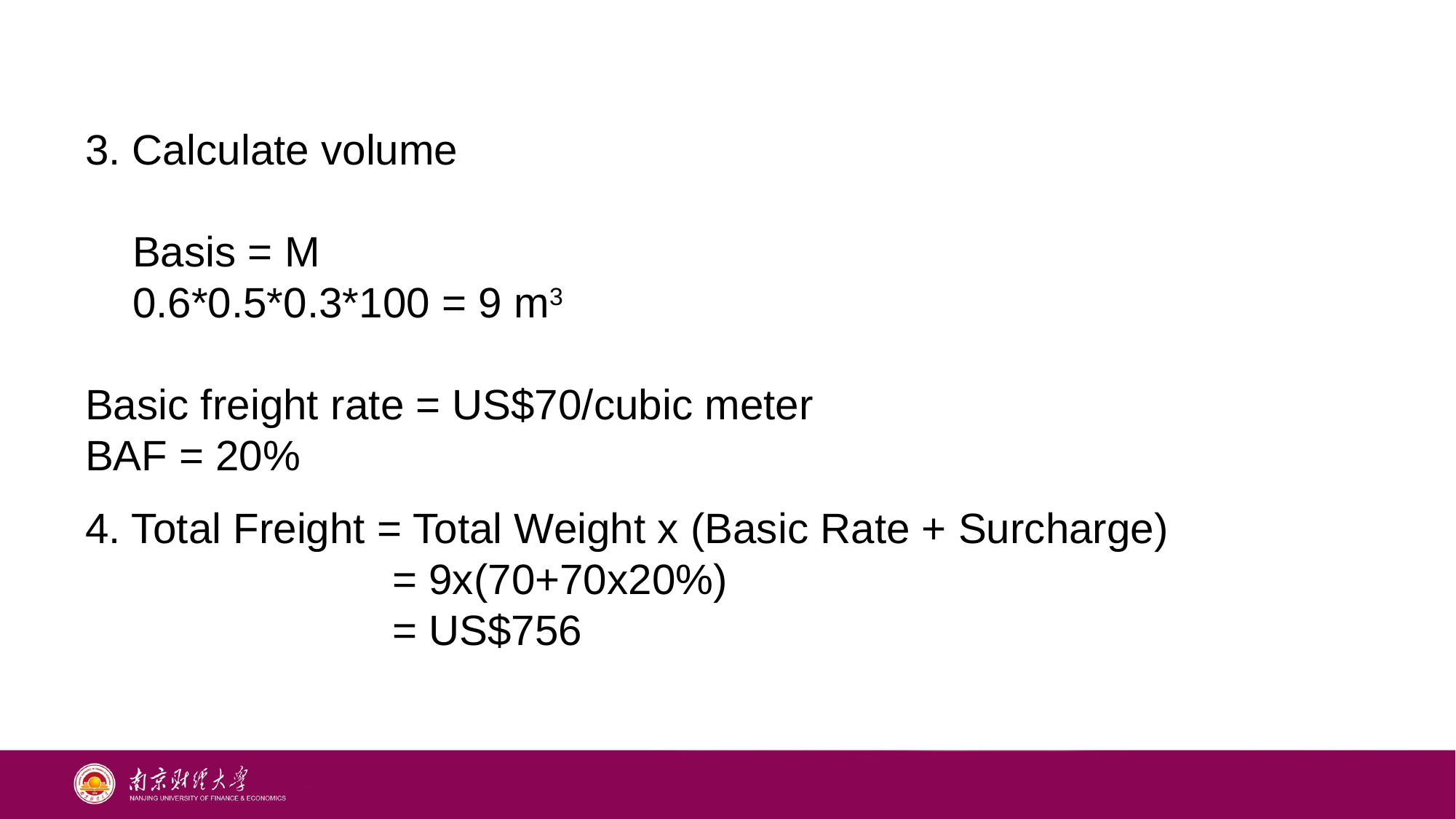

3. Calculate volume

    Basis = M
    0.6*0.5*0.3*100 = 9 m3

Basic freight rate = US$70/cubic meter
BAF = 20%
4. Total Freight = Total Weight x (Basic Rate + Surcharge)
                          = 9x(70+70x20%)
                          = US$756
13